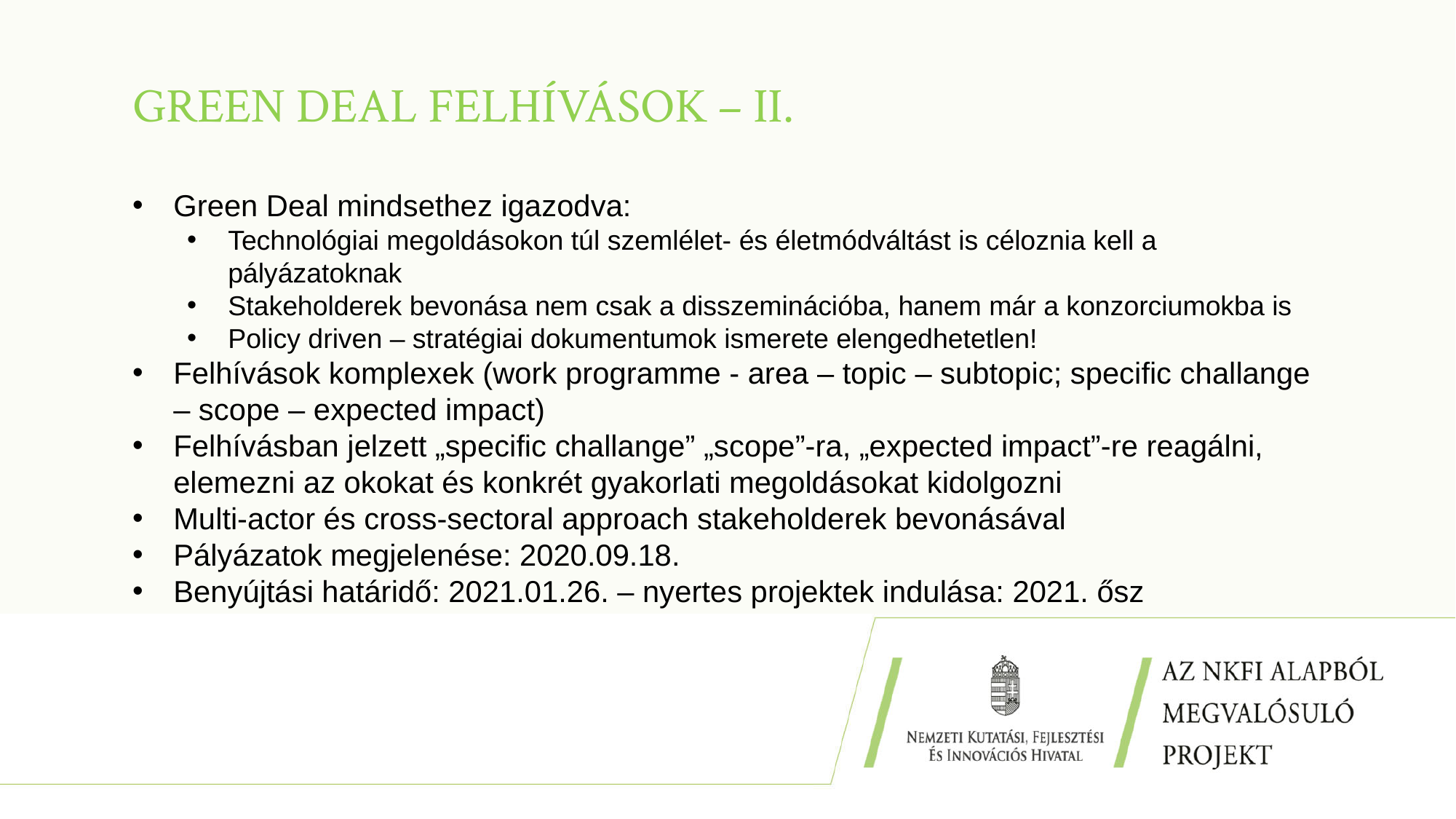

# Green deal felhívások – II.
Green Deal mindsethez igazodva:
Technológiai megoldásokon túl szemlélet- és életmódváltást is céloznia kell a pályázatoknak
Stakeholderek bevonása nem csak a disszeminációba, hanem már a konzorciumokba is
Policy driven – stratégiai dokumentumok ismerete elengedhetetlen!
Felhívások komplexek (work programme - area – topic – subtopic; specific challange – scope – expected impact)
Felhívásban jelzett „specific challange” „scope”-ra, „expected impact”-re reagálni, elemezni az okokat és konkrét gyakorlati megoldásokat kidolgozni
Multi-actor és cross-sectoral approach stakeholderek bevonásával
Pályázatok megjelenése: 2020.09.18.
Benyújtási határidő: 2021.01.26. – nyertes projektek indulása: 2021. ősz